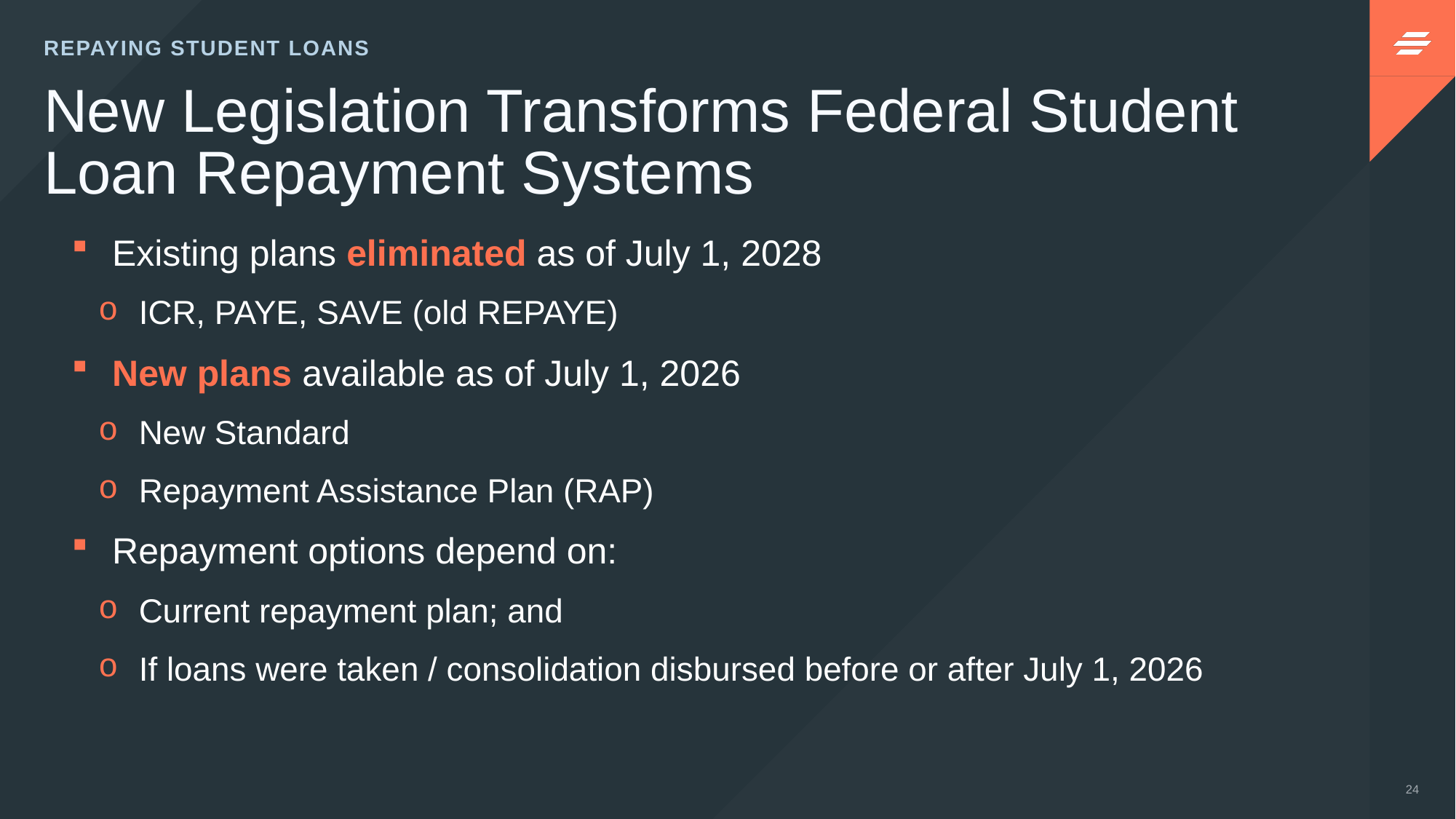

REPAYING STUDENT LOANS
# New Legislation Transforms Federal Student Loan Repayment Systems
Existing plans eliminated as of July 1, 2028
ICR, PAYE, SAVE (old REPAYE)
New plans available as of July 1, 2026
New Standard
Repayment Assistance Plan (RAP)
Repayment options depend on:
Current repayment plan; and
If loans were taken / consolidation disbursed before or after July 1, 2026

24